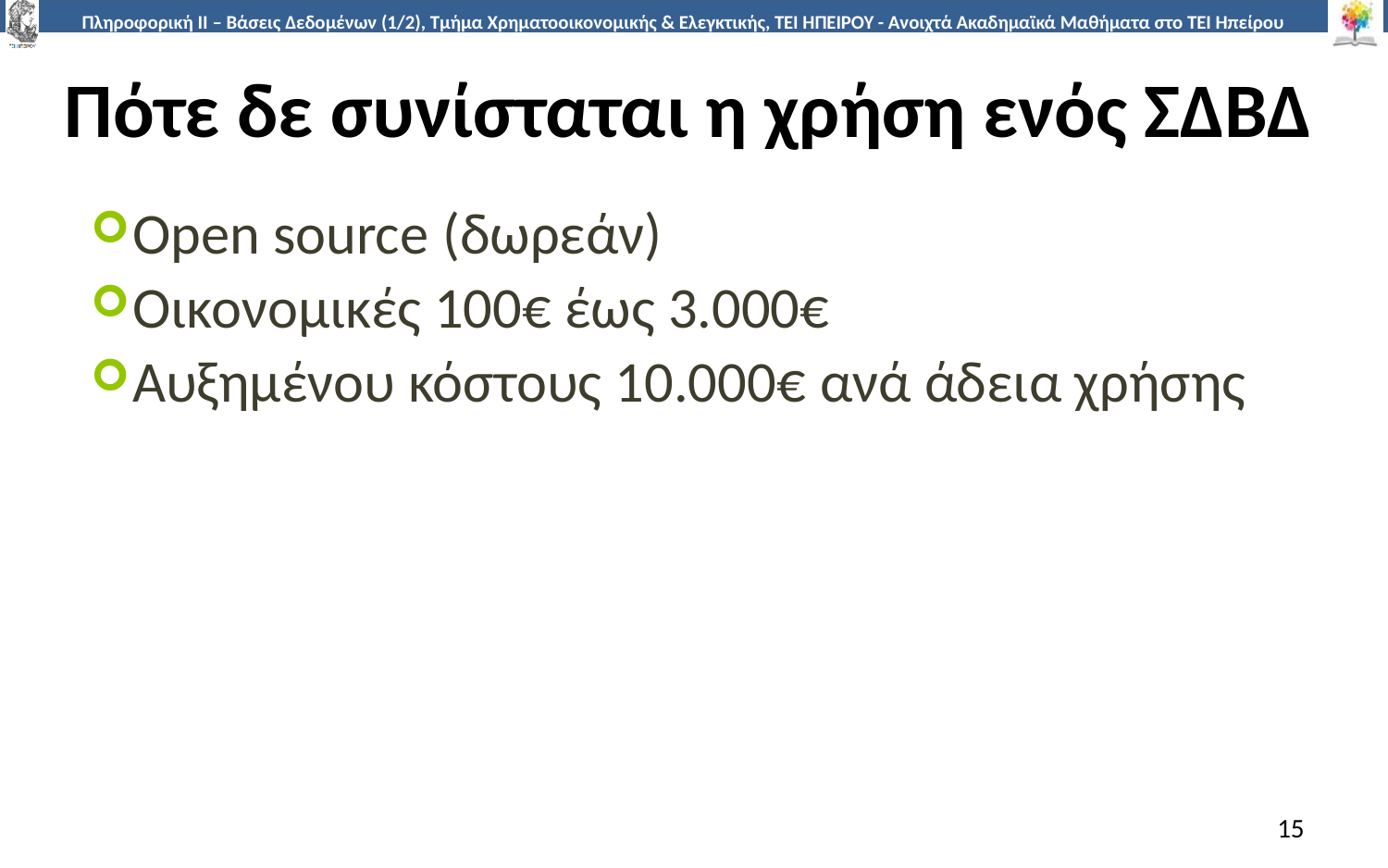

# Πότε δε συνίσταται η χρήση ενός ΣΔΒΔ
Open source (δωρεάν)
Οικονομικές 100€ έως 3.000€
Αυξημένου κόστους 10.000€ ανά άδεια χρήσης
15